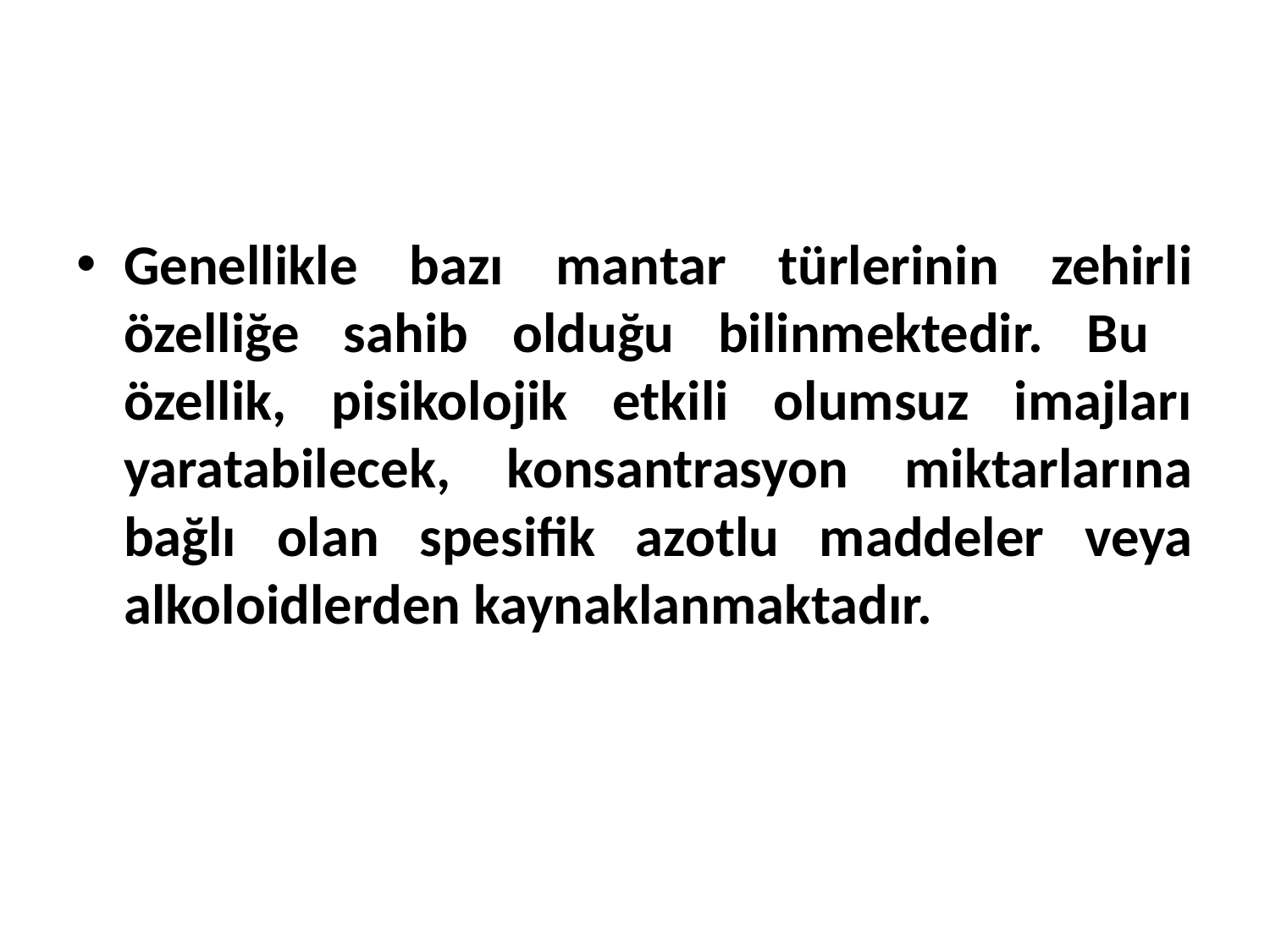

Genellikle bazı mantar türlerinin zehirli özelliğe sahib olduğu bilinmektedir. Bu  özellik, pisikolojik etkili olumsuz imajları yaratabilecek, konsantrasyon miktarlarına bağlı olan spesifik azotlu maddeler veya alkoloidlerden kaynaklanmaktadır.